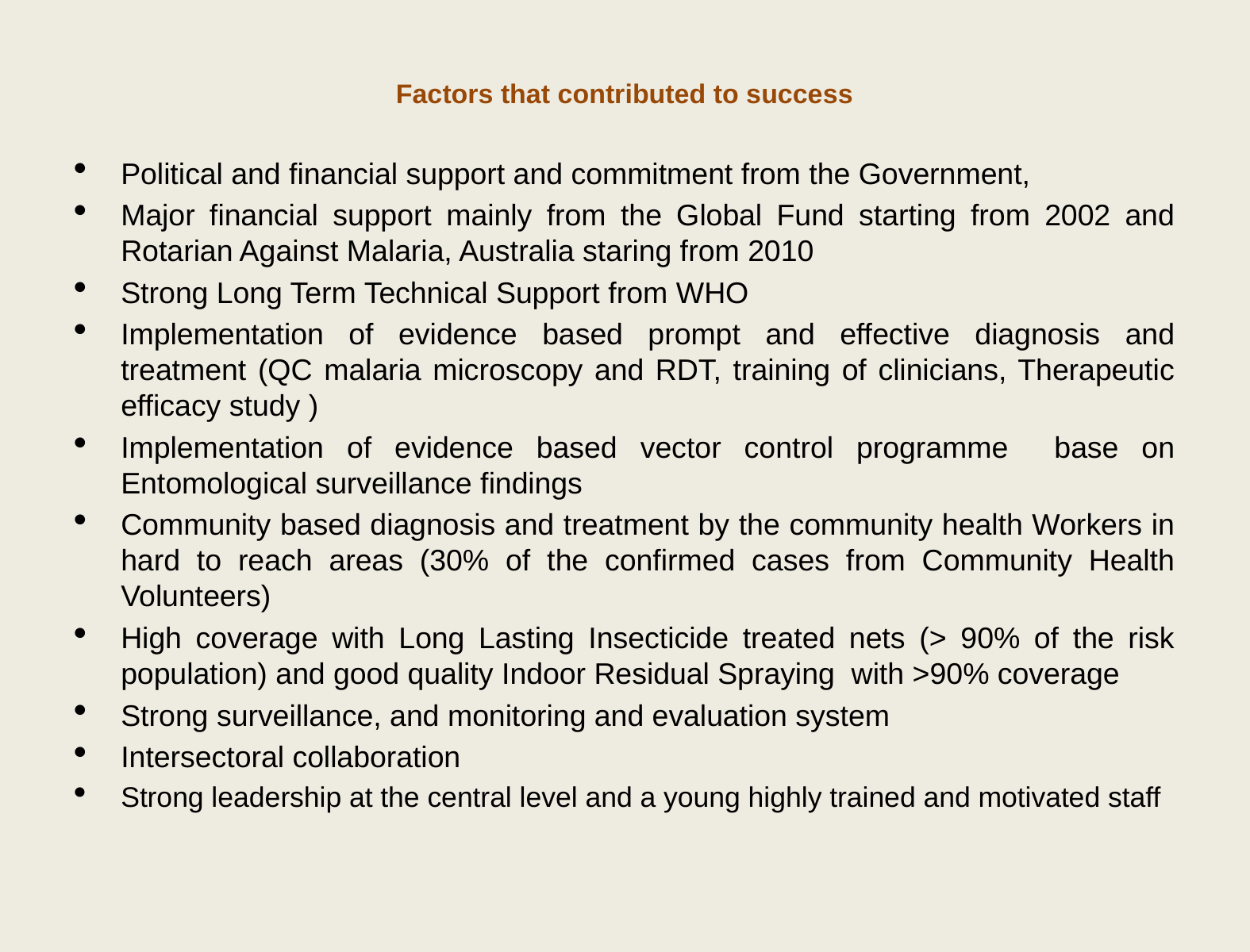

# Factors that contributed to success
Political and financial support and commitment from the Government,
Major financial support mainly from the Global Fund starting from 2002 and Rotarian Against Malaria, Australia staring from 2010
Strong Long Term Technical Support from WHO
Implementation of evidence based prompt and effective diagnosis and treatment (QC malaria microscopy and RDT, training of clinicians, Therapeutic efficacy study )
Implementation of evidence based vector control programme  base on Entomological surveillance findings
Community based diagnosis and treatment by the community health Workers in hard to reach areas (30% of the confirmed cases from Community Health Volunteers)
High coverage with Long Lasting Insecticide treated nets (> 90% of the risk population) and good quality Indoor Residual Spraying  with >90% coverage
Strong surveillance, and monitoring and evaluation system
Intersectoral collaboration
Strong leadership at the central level and a young highly trained and motivated staff